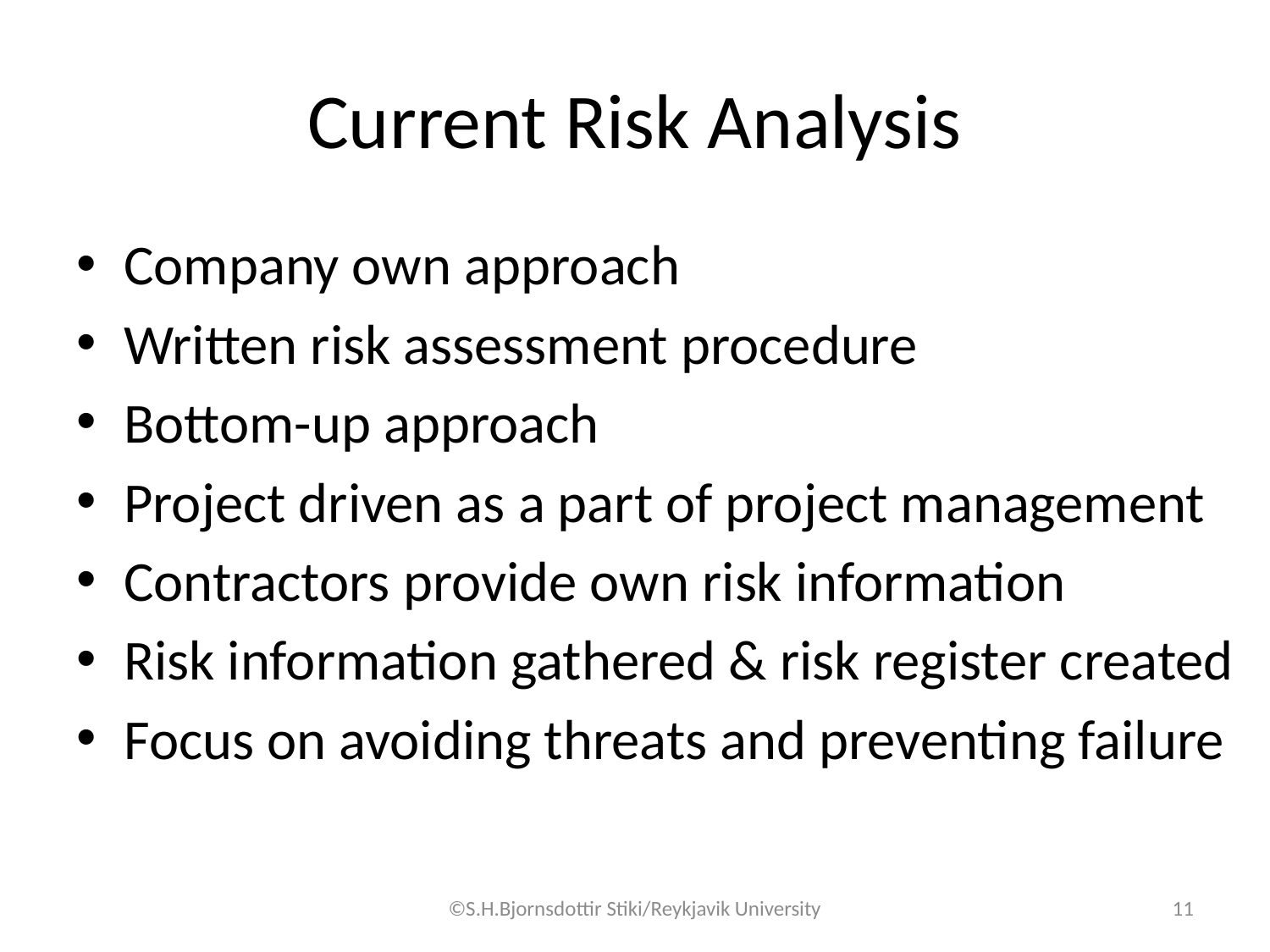

# Current Risk Analysis
Company own approach
Written risk assessment procedure
Bottom-up approach
Project driven as a part of project management
Contractors provide own risk information
Risk information gathered & risk register created
Focus on avoiding threats and preventing failure

©S.H.Bjornsdottir Stiki/Reykjavik University
11